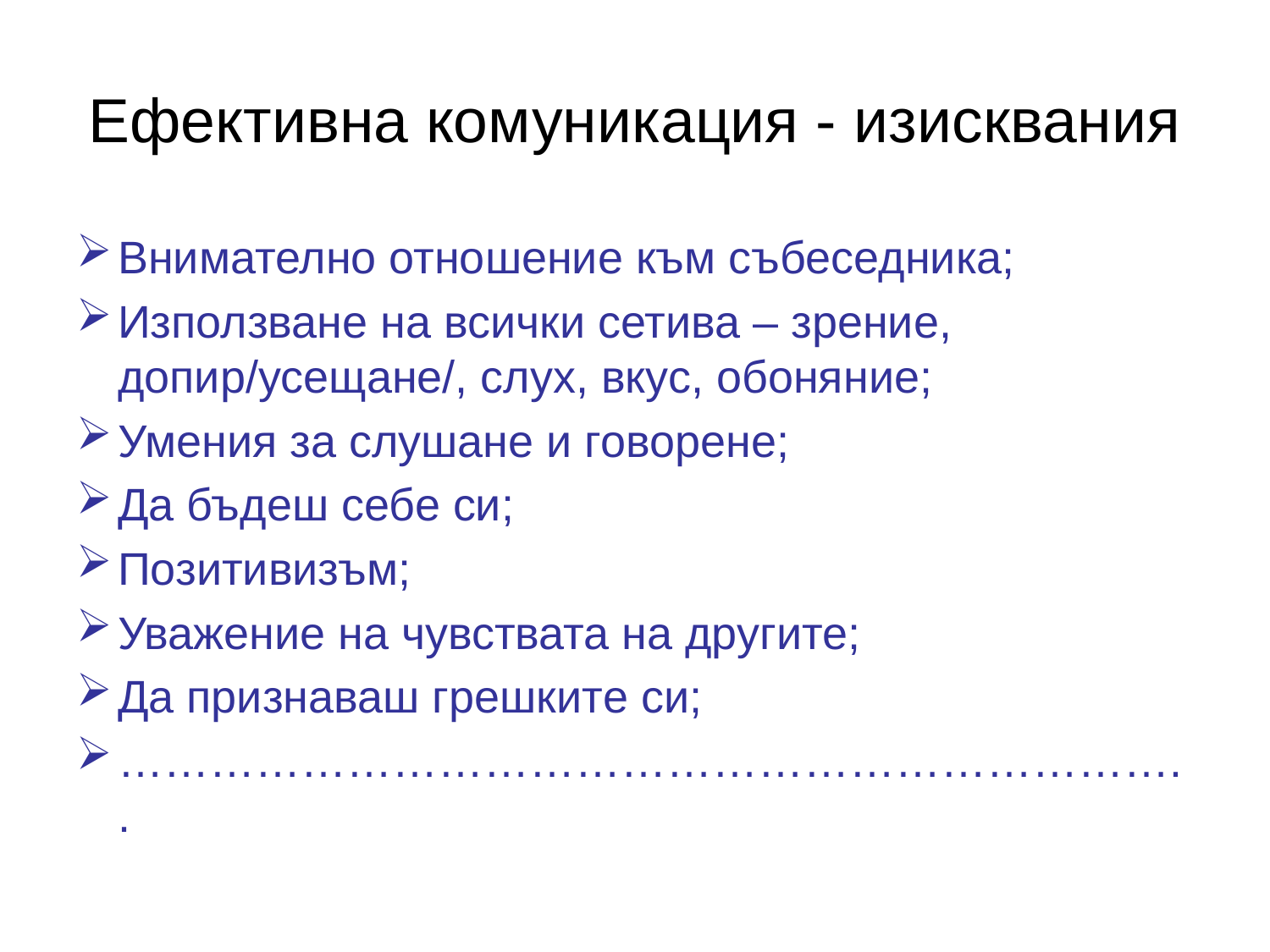

# Ефективна комуникация - изисквания
Внимателно отношение към събеседника;
Използване на всички сетива – зрение, допир/усещане/, слух, вкус, обоняние;
Умения за слушане и говорене;
Да бъдеш себе си;
Позитивизъм;
Уважение на чувствата на другите;
Да признаваш грешките си;
……………………………………………………………..